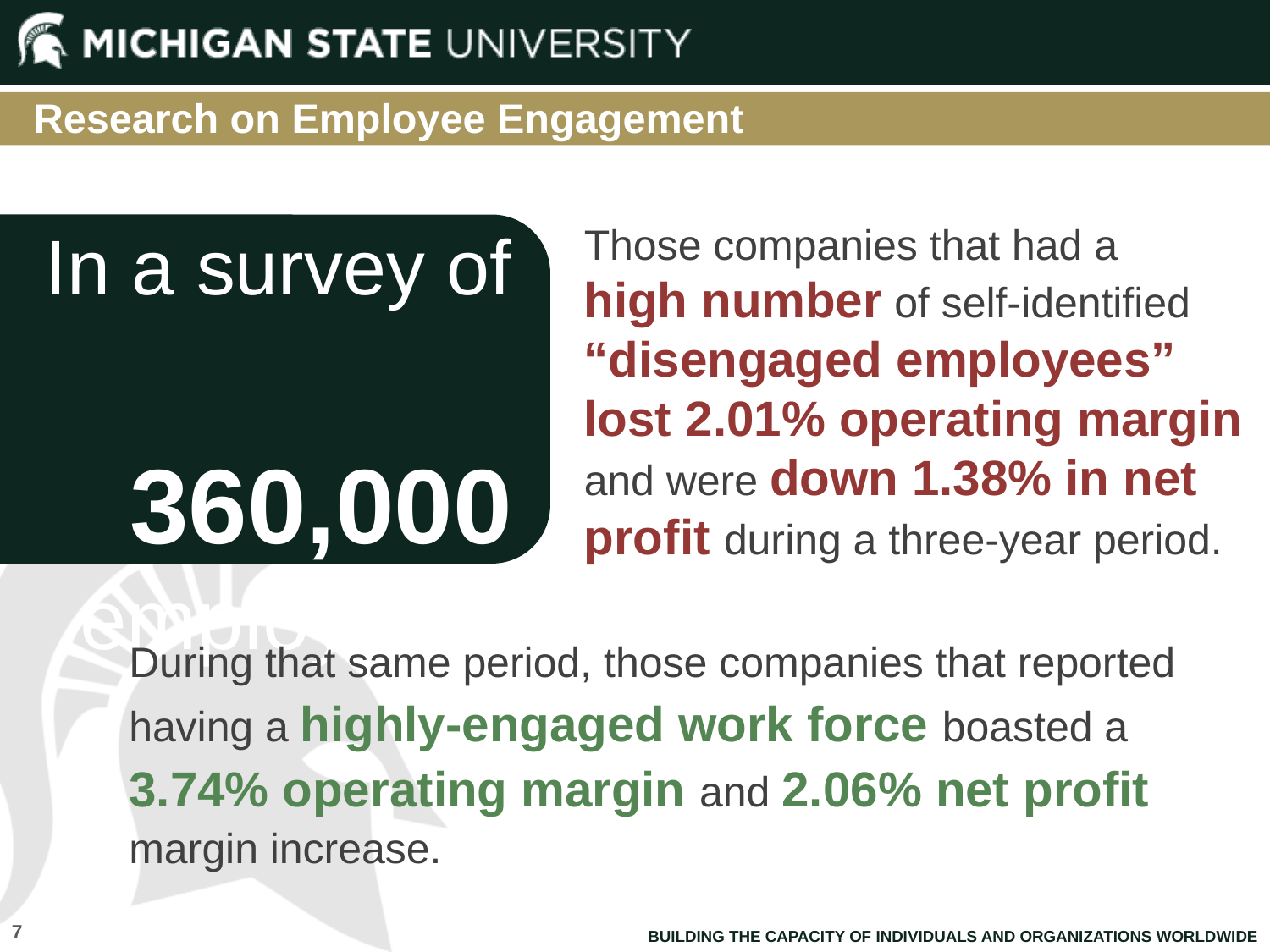

Research on Employee Engagement
In a survey of
360,000
employees:

Those companies that had a
high number of self-identified “disengaged employees” lost 2.01% operating margin and were down 1.38% in net profit during a three-year period.
During that same period, those companies that reported having a highly-engaged work force boasted a 3.74% operating margin and 2.06% net profit margin increase.
7